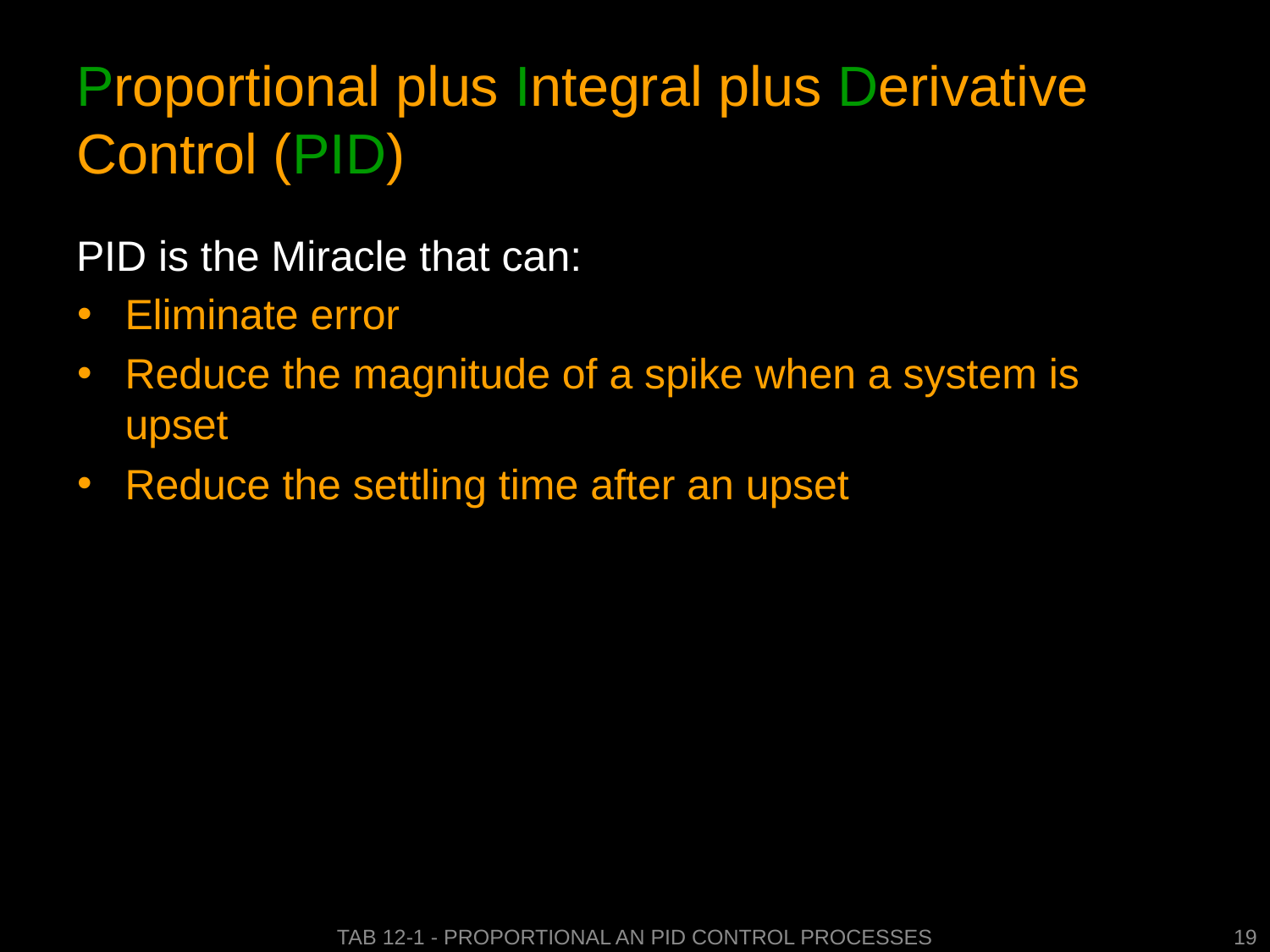

# Proportional plus Integral plus Derivative Control (PID)
PID is the Miracle that can:
Eliminate error
Reduce the magnitude of a spike when a system is upset
Reduce the settling time after an upset
Tab 12-1 - Proportional an PID Control Processes
19